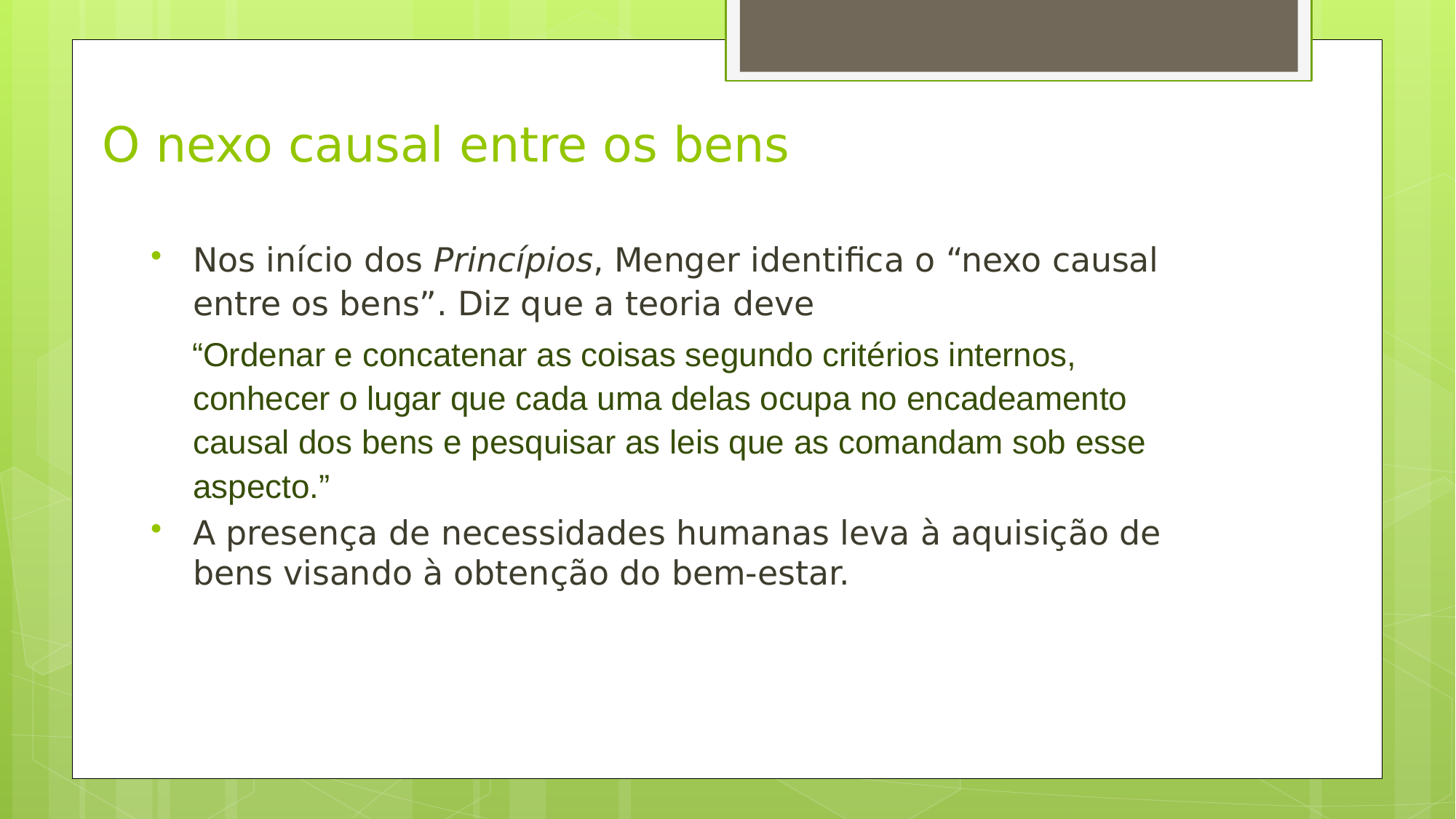

# O nexo causal entre os bens
Nos início dos Princípios, Menger identifica o “nexo causal entre os bens”. Diz que a teoria deve
“Ordenar e concatenar as coisas segundo critérios internos, conhecer o lugar que cada uma delas ocupa no encadeamento causal dos bens e pesquisar as leis que as comandam sob esse aspecto.”
A presença de necessidades humanas leva à aquisição de bens visando à obtenção do bem-estar.